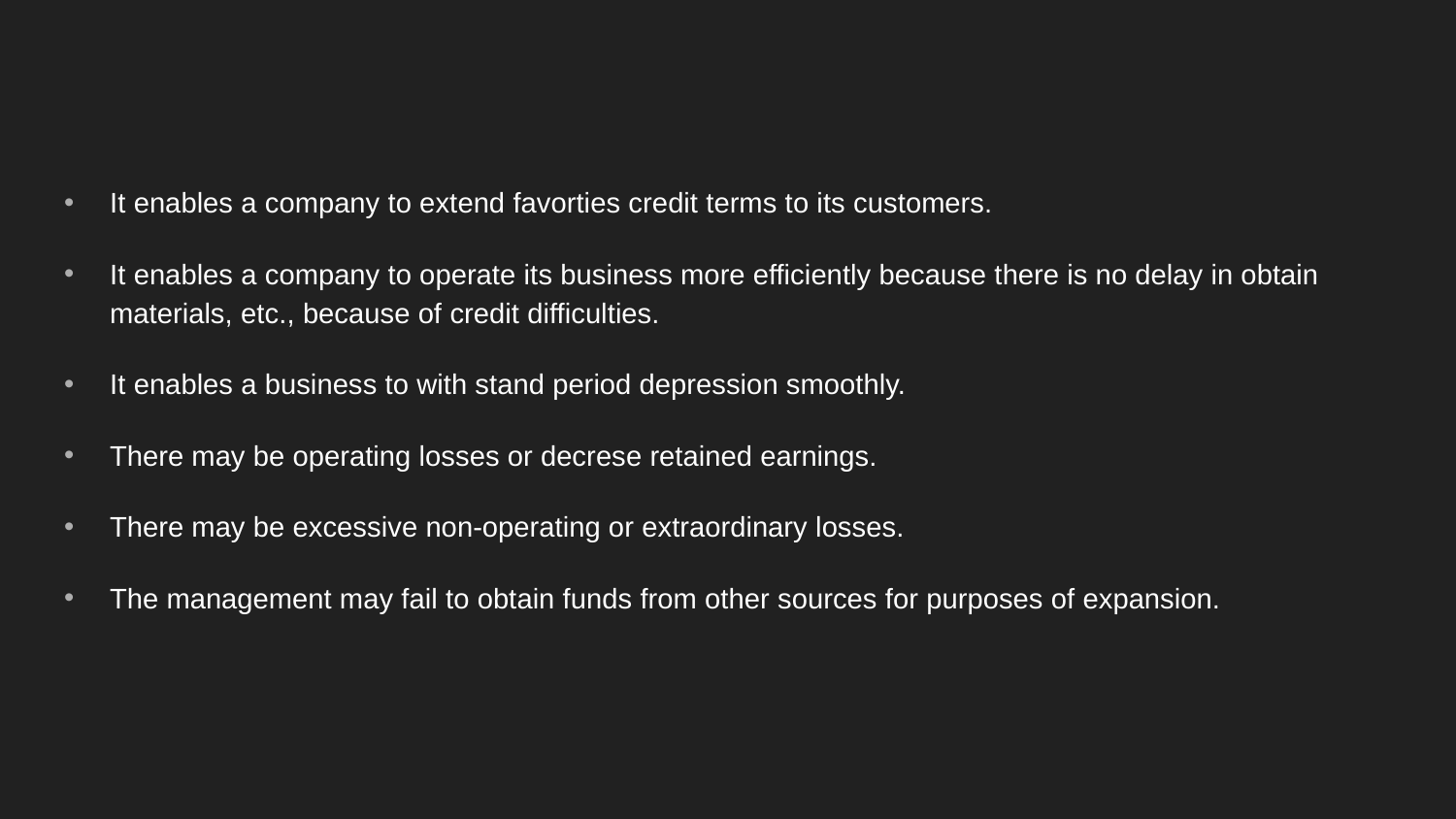

It enables a company to extend favorties credit terms to its customers.
It enables a company to operate its business more efficiently because there is no delay in obtain materials, etc., because of credit difficulties.
It enables a business to with stand period depression smoothly.
There may be operating losses or decrese retained earnings.
There may be excessive non-operating or extraordinary losses.
The management may fail to obtain funds from other sources for purposes of expansion.